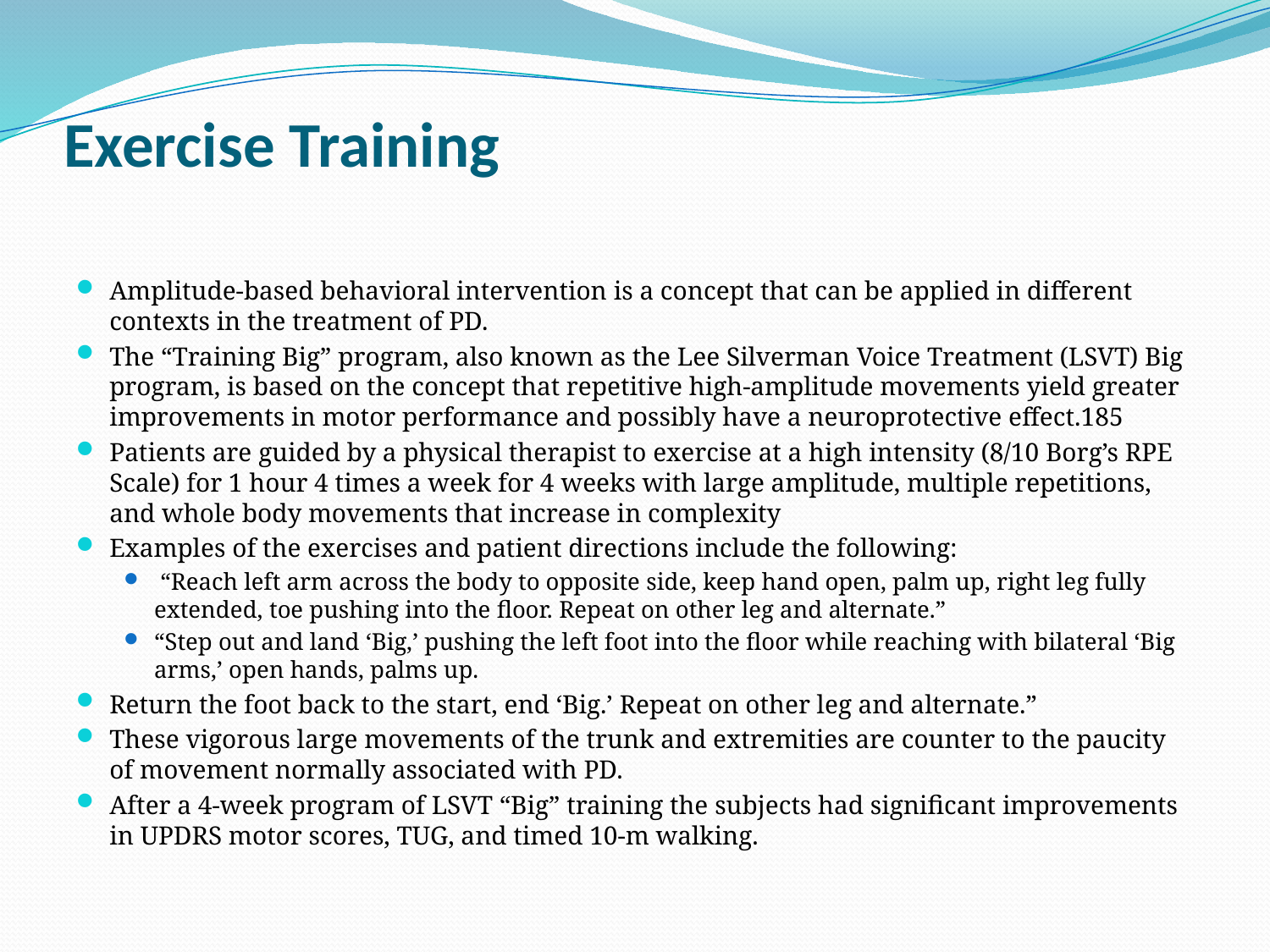

# Exercise Training
Amplitude-based behavioral intervention is a concept that can be applied in different contexts in the treatment of PD.
The “Training Big” program, also known as the Lee Silverman Voice Treatment (LSVT) Big program, is based on the concept that repetitive high-amplitude movements yield greater improvements in motor performance and possibly have a neuroprotective effect.185
Patients are guided by a physical therapist to exercise at a high intensity (8/10 Borg’s RPE Scale) for 1 hour 4 times a week for 4 weeks with large amplitude, multiple repetitions, and whole body movements that increase in complexity
Examples of the exercises and patient directions include the following:
 “Reach left arm across the body to opposite side, keep hand open, palm up, right leg fully extended, toe pushing into the floor. Repeat on other leg and alternate.”
“Step out and land ‘Big,’ pushing the left foot into the floor while reaching with bilateral ‘Big arms,’ open hands, palms up.
Return the foot back to the start, end ‘Big.’ Repeat on other leg and alternate.”
These vigorous large movements of the trunk and extremities are counter to the paucity of movement normally associated with PD.
After a 4-week program of LSVT “Big” training the subjects had significant improvements in UPDRS motor scores, TUG, and timed 10-m walking.